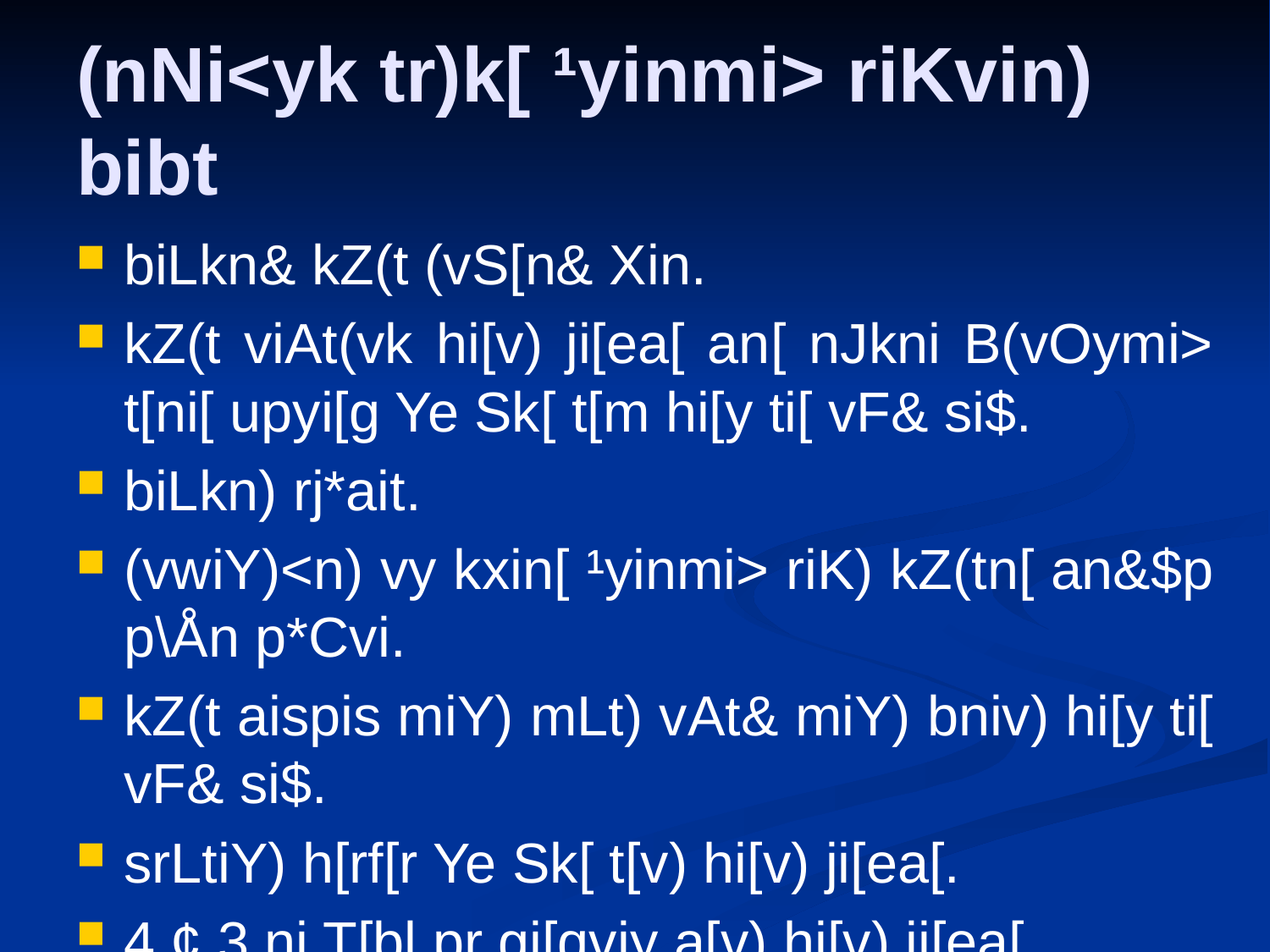

# (nNi<yk tr)k[ ¹yinmi> riKvin) bibt
biLkn& kZ(t (vS[n& Xin.
kZ(t viAt(vk hi[v) ji[ea[ an[ nJkni B(vOymi> t[ni[ upyi[g Ye Sk[ t[m hi[y ti[ vF& si$.
biLkn) rj*ait.
(vwiY)<n) vy kxin[ ¹yinmi> riK) kZ(tn[ an&$p p\Ån p*Cvi.
kZ(t aispis miY) mLt) vAt& miY) bniv) hi[y ti[ vF& si$.
srLtiY) h[rf[r Ye Sk[ t[v) hi[v) ji[ea[.
4 ¢ 3 ni T[bl pr gi[qviy a[v) hi[v) ji[ea[.
3 ciT< miºy C[.